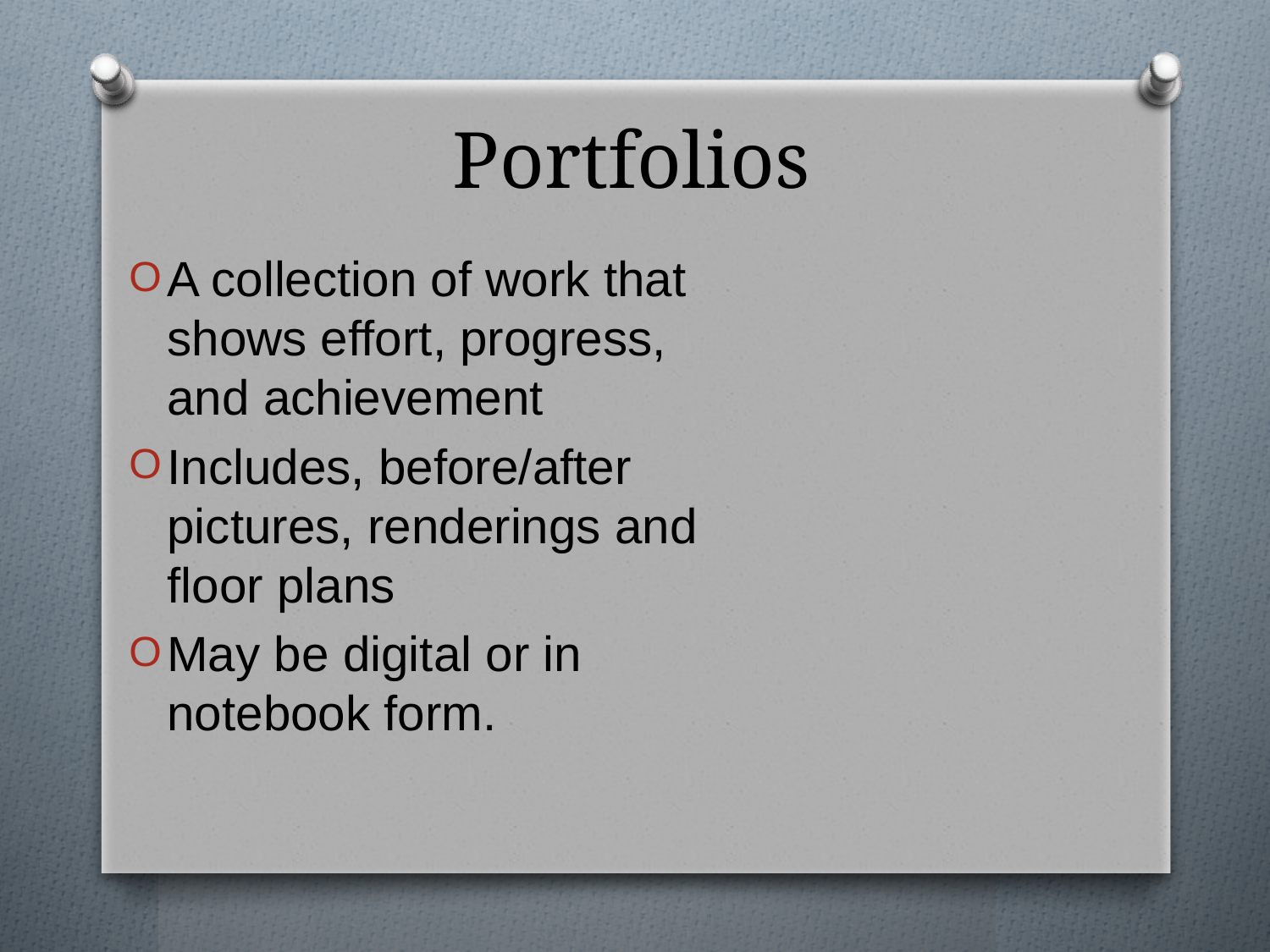

# Portfolios
A collection of work that shows effort, progress, and achievement
Includes, before/after pictures, renderings and floor plans
May be digital or in notebook form.